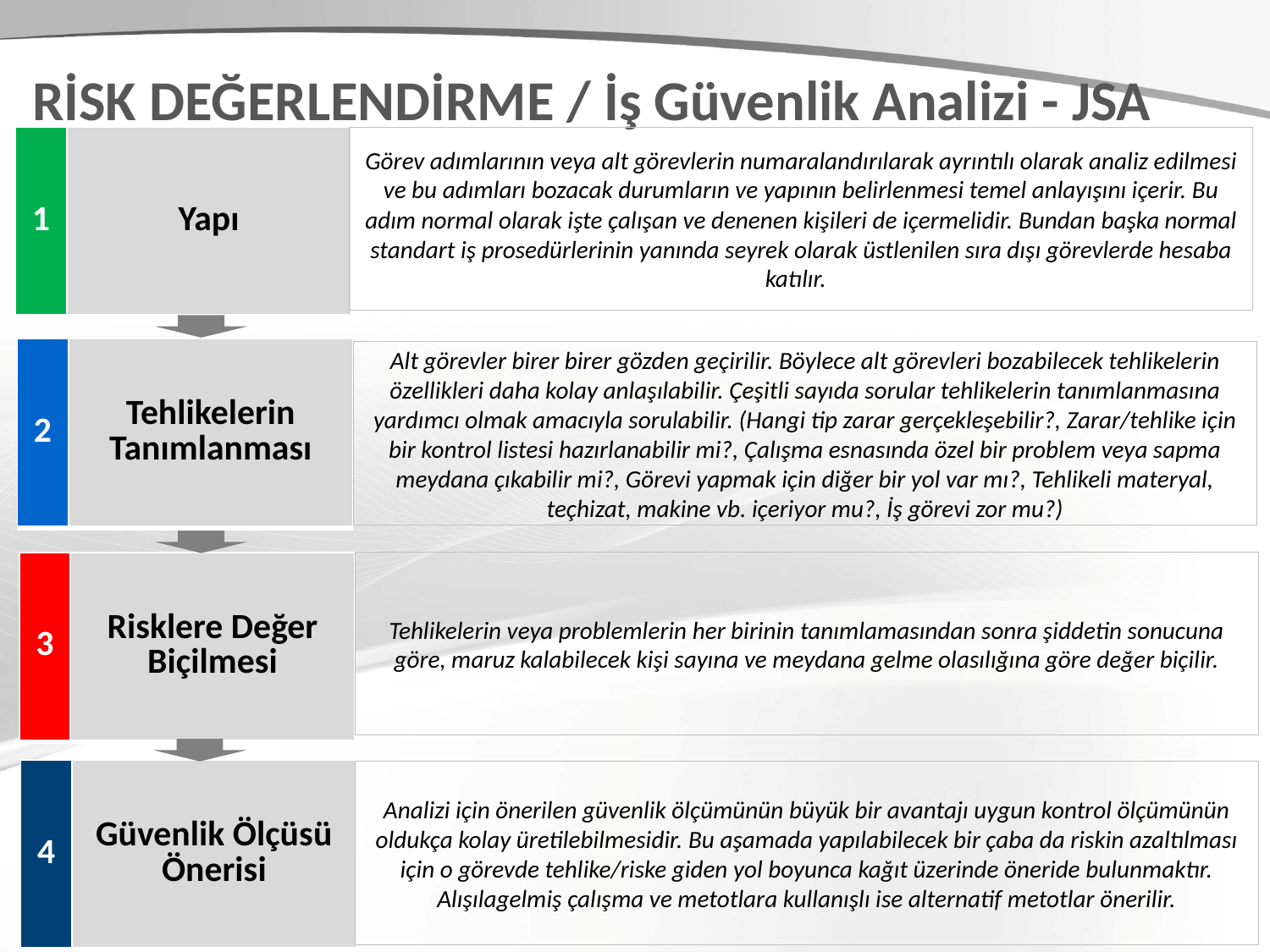

RİSK DEĞERLENDİRME / İş Güvenlik Analizi - JSA

| 1 | Yapı |
| --- | --- |
Görev adımlarının veya alt görevlerin numaralandırılarak ayrıntılı olarak analiz edilmesi ve bu adımları bozacak durumların ve yapının belirlenmesi temel anlayışını içerir. Bu adım normal olarak işte çalışan ve denenen kişileri de içermelidir. Bundan başka normal standart iş prosedürlerinin yanında seyrek olarak üstlenilen sıra dışı görevlerde hesaba katılır.

| 2 | Tehlikelerin Tanımlanması |
| --- | --- |
Alt görevler birer birer gözden geçirilir. Böylece alt görevleri bozabilecek tehlikelerin özellikleri daha kolay anlaşılabilir. Çeşitli sayıda sorular tehlikelerin tanımlanmasına yardımcı olmak amacıyla sorulabilir. (Hangi tip zarar gerçekleşebilir?, Zarar/tehlike için bir kontrol listesi hazırlanabilir mi?, Çalışma esnasında özel bir problem veya sapma meydana çıkabilir mi?, Görevi yapmak için diğer bir yol var mı?, Tehlikeli materyal, teçhizat, makine vb. içeriyor mu?, İş görevi zor mu?)

Tehlikelerin veya problemlerin her birinin tanımlamasından sonra şiddetin sonucuna göre, maruz kalabilecek kişi sayına ve meydana gelme olasılığına göre değer biçilir.
| 3 | Risklere Değer Biçilmesi |
| --- | --- |

| 4 | Güvenlik Ölçüsü Önerisi |
| --- | --- |
Analizi için önerilen güvenlik ölçümünün büyük bir avantajı uygun kontrol ölçümünün oldukça kolay üretilebilmesidir. Bu aşamada yapılabilecek bir çaba da riskin azaltılması için o görevde tehlike/riske giden yol boyunca kağıt üzerinde öneride bulunmaktır. Alışılagelmiş çalışma ve metotlara kullanışlı ise alternatif metotlar önerilir.